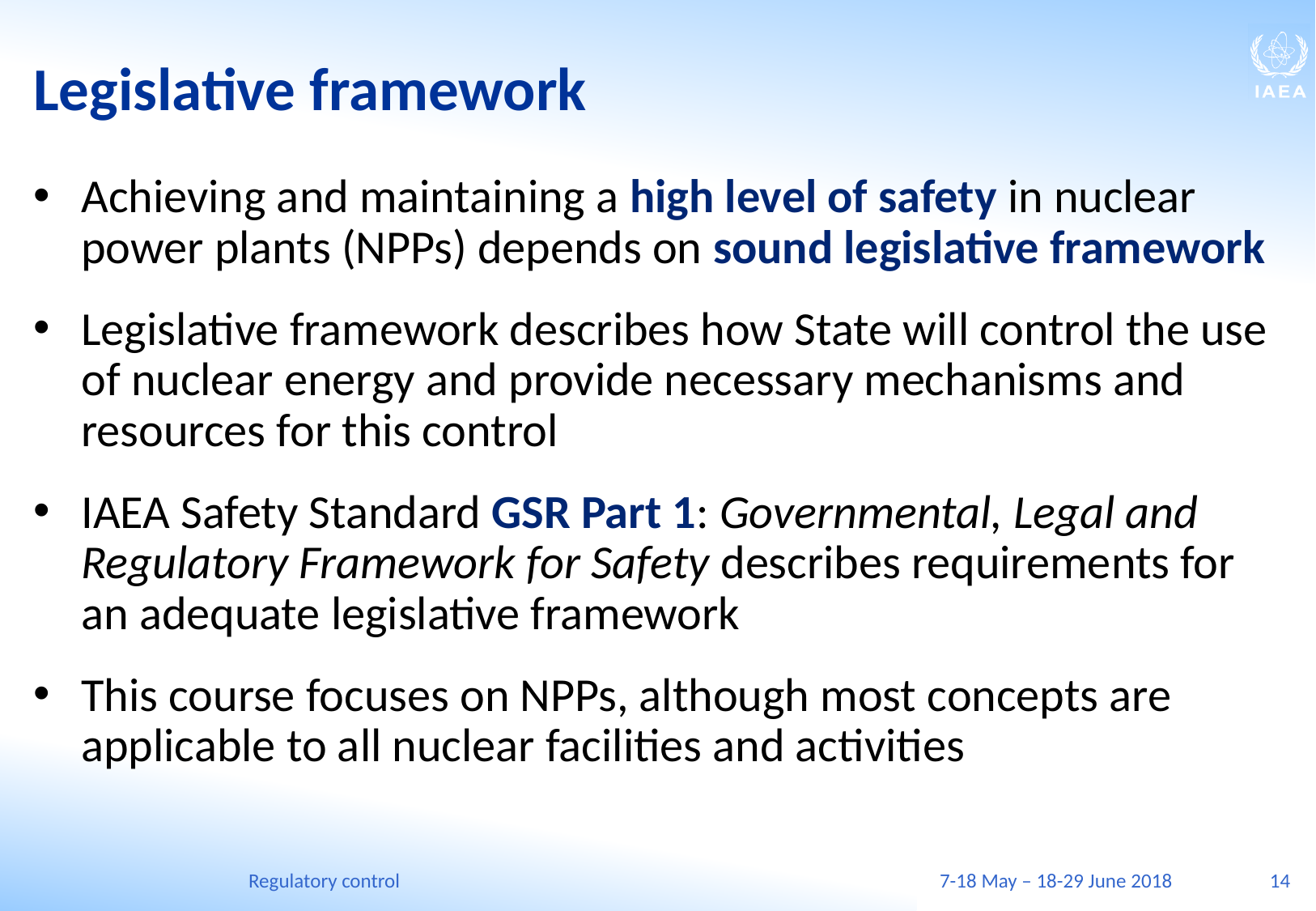

# Legislative framework
Achieving and maintaining a high level of safety in nuclear power plants (NPPs) depends on sound legislative framework
Legislative framework describes how State will control the use of nuclear energy and provide necessary mechanisms and resources for this control
IAEA Safety Standard GSR Part 1: Governmental, Legal and Regulatory Framework for Safety describes requirements for an adequate legislative framework
This course focuses on NPPs, although most concepts are applicable to all nuclear facilities and activities

Regulatory control
7-18 May – 18-29 June 2018
14